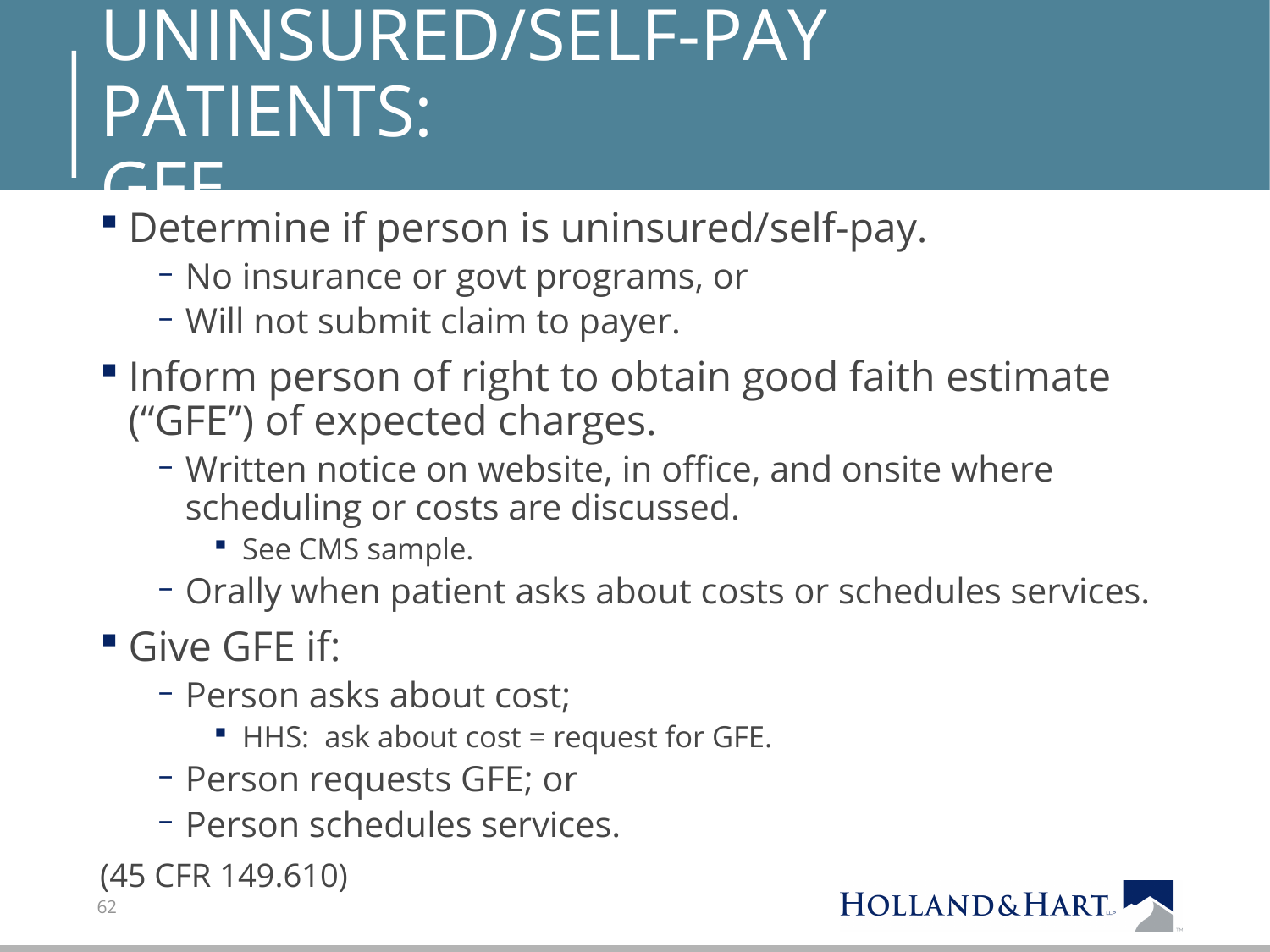

# Uninsured/Self-Pay patients: GFE
Determine if person is uninsured/self-pay.
No insurance or govt programs, or
Will not submit claim to payer.
Inform person of right to obtain good faith estimate (“GFE”) of expected charges.
Written notice on website, in office, and onsite where scheduling or costs are discussed.
See CMS sample.
Orally when patient asks about costs or schedules services.
Give GFE if:
Person asks about cost;
HHS:  ask about cost = request for GFE.
Person requests GFE; or
Person schedules services.
(45 CFR 149.610)
62